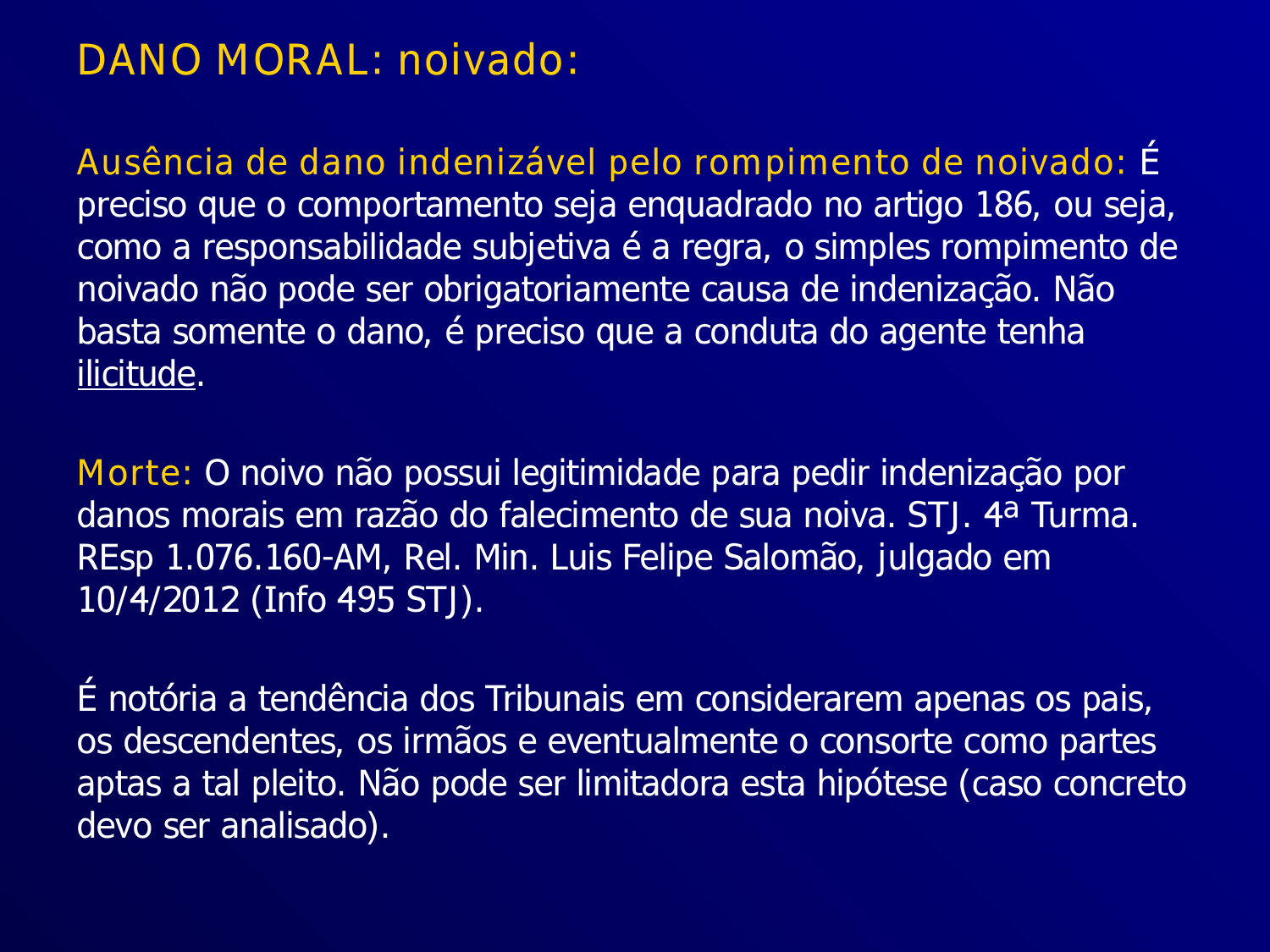

DANO MORAL: noivado:

Ausência de dano indenizável pelo rompimento de noivado: É preciso que o comportamento seja enquadrado no artigo 186, ou seja, como a responsabilidade subjetiva é a regra, o simples rompimento de noivado não pode ser obrigatoriamente causa de indenização. Não basta somente o dano, é preciso que a conduta do agente tenha ilicitude.

Morte: O noivo não possui legitimidade para pedir indenização por danos morais em razão do falecimento de sua noiva. STJ. 4ª Turma. REsp 1.076.160-AM, Rel. Min. Luis Felipe Salomão, julgado em 10/4/2012 (Info 495 STJ).

É notória a tendência dos Tribunais em considerarem apenas os pais, os descendentes, os irmãos e eventualmente o consorte como partes aptas a tal pleito. Não pode ser limitadora esta hipótese (caso concreto devo ser analisado).